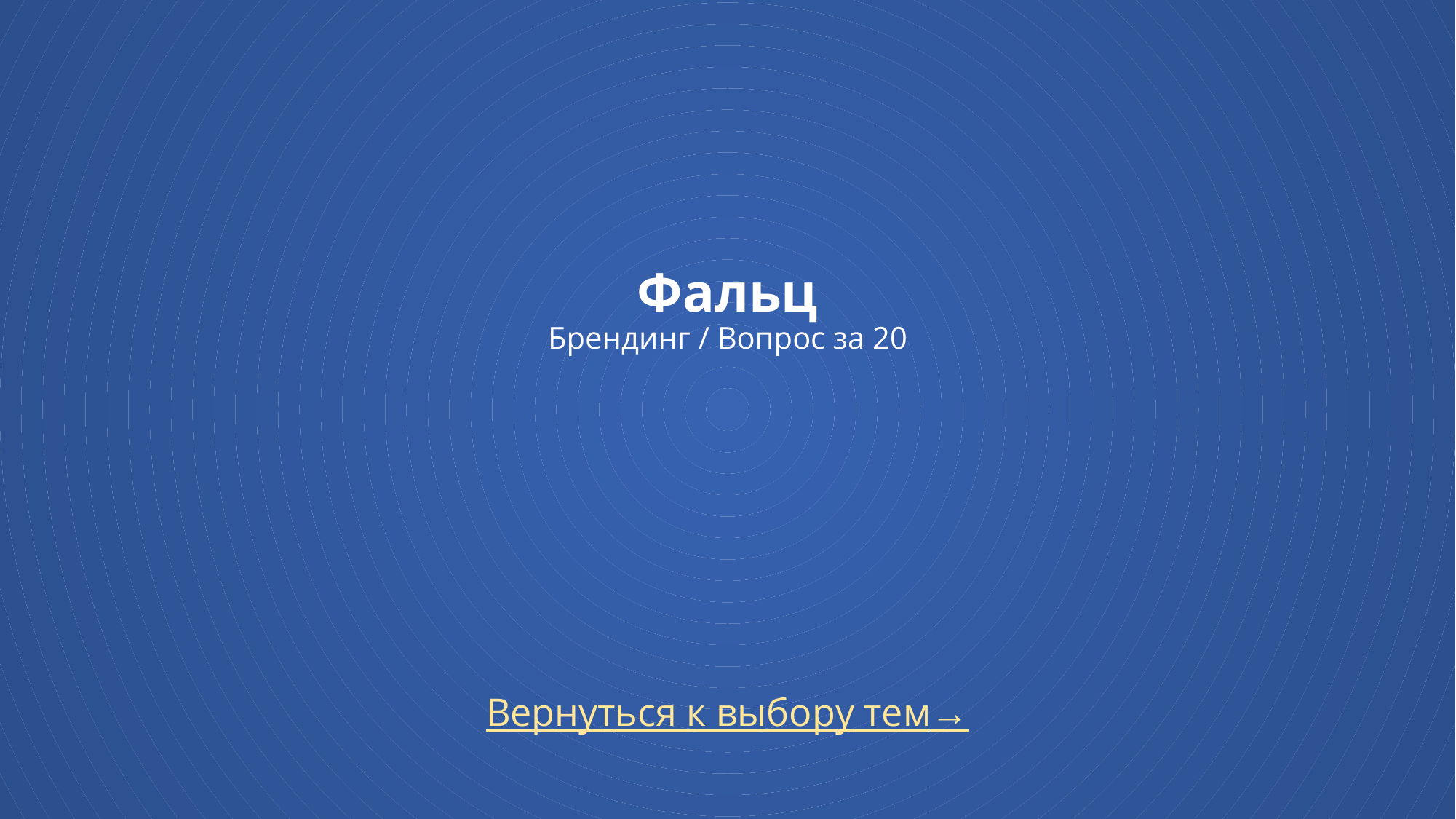

# Фальц Брендинг / Вопрос за 20
Вернуться к выбору тем→